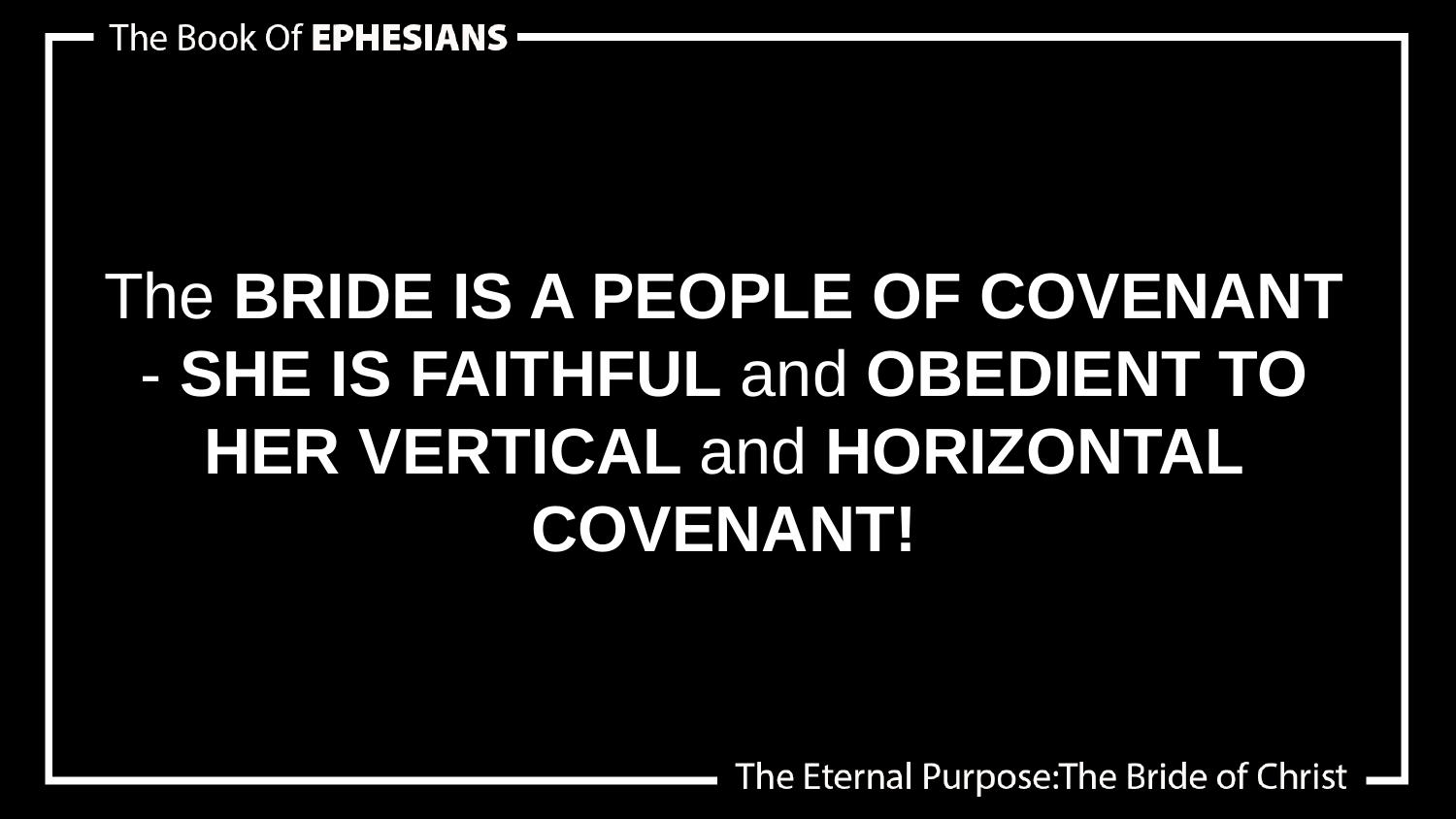

The BRIDE IS A PEOPLE OF COVENANT - SHE IS FAITHFUL and OBEDIENT TO HER VERTICAL and HORIZONTAL COVENANT!